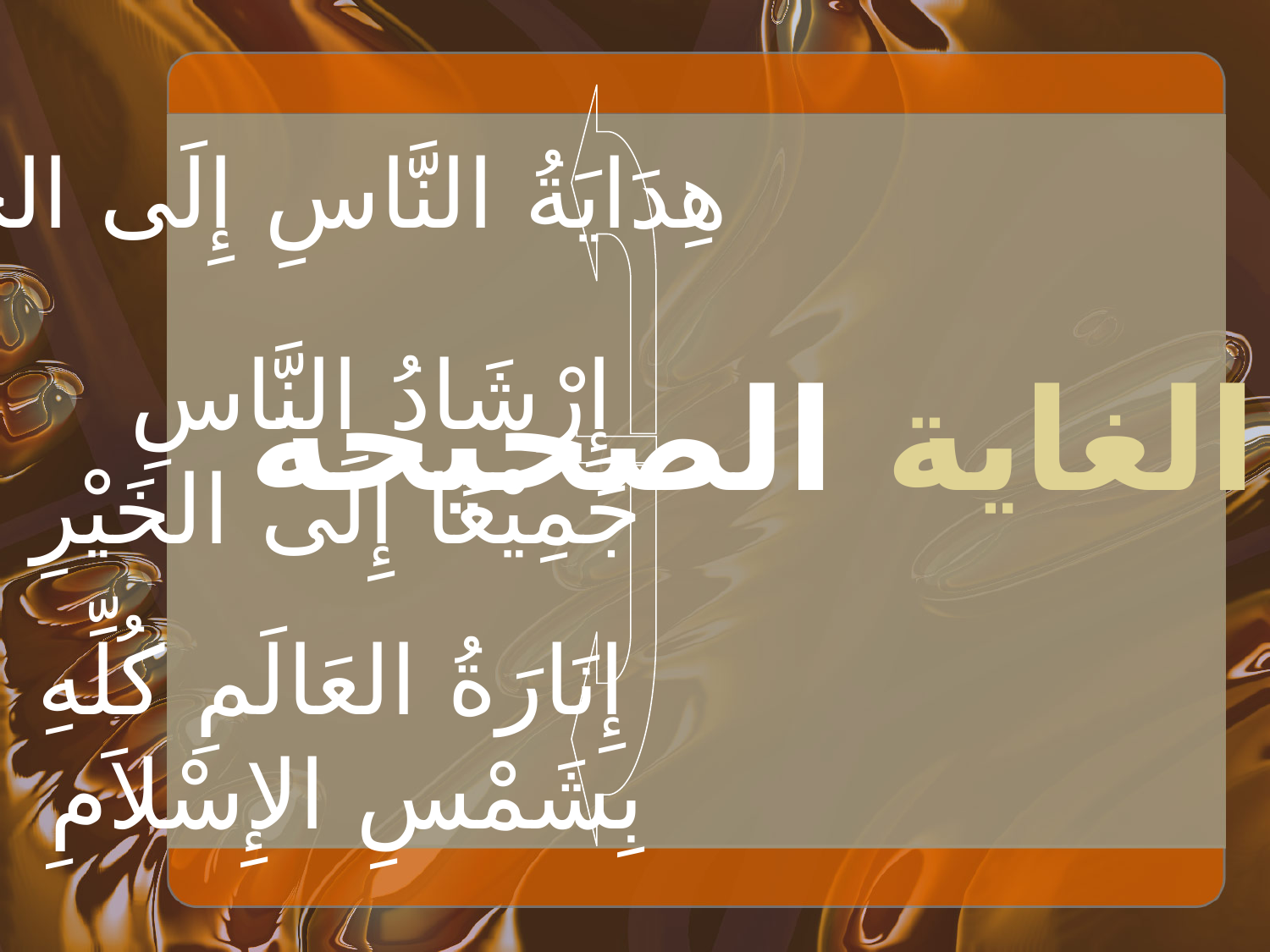

هِدَايَةُ النَّاسِ إِلَى الحَقِّ
إِرْشَادُ النَّاسِ
جَمِيْعًا إِلَى الخَيْرِ
# الغاية الصحيحة

إِنَارَةُ العَالَمِ كُلِّهِ
بِشَمْسِ الإِسْلاَمِ